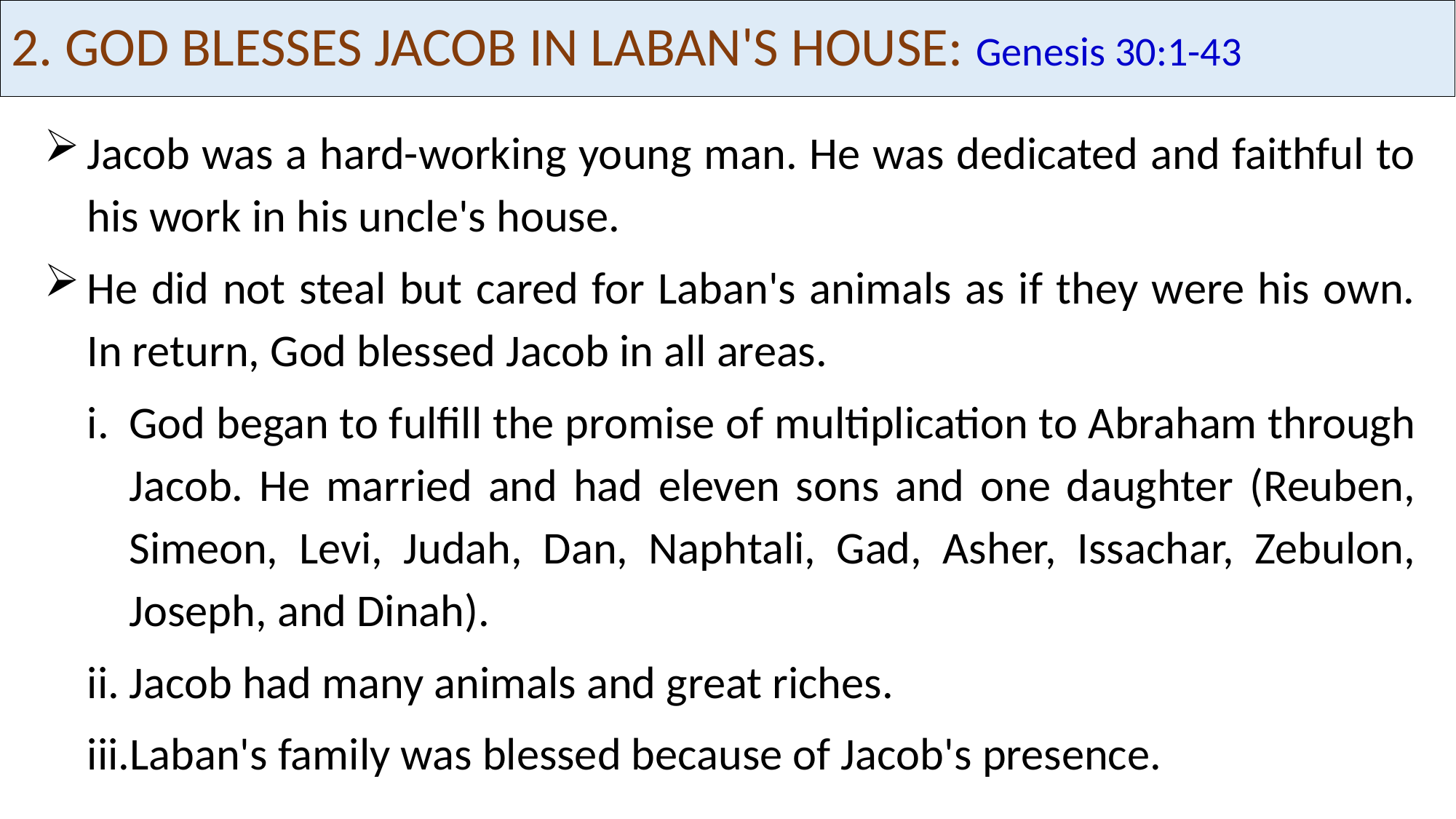

# 2. GOD BLESSES JACOB IN LABAN'S HOUSE: Genesis 30:1-43
Jacob was a hard-working young man. He was dedicated and faithful to his work in his uncle's house.
He did not steal but cared for Laban's animals as if they were his own. In return, God blessed Jacob in all areas.
God began to fulfill the promise of multiplication to Abraham through Jacob. He married and had eleven sons and one daughter (Reuben, Simeon, Levi, Judah, Dan, Naphtali, Gad, Asher, Issachar, Zebulon, Joseph, and Dinah).
Jacob had many animals and great riches.
Laban's family was blessed because of Jacob's presence.